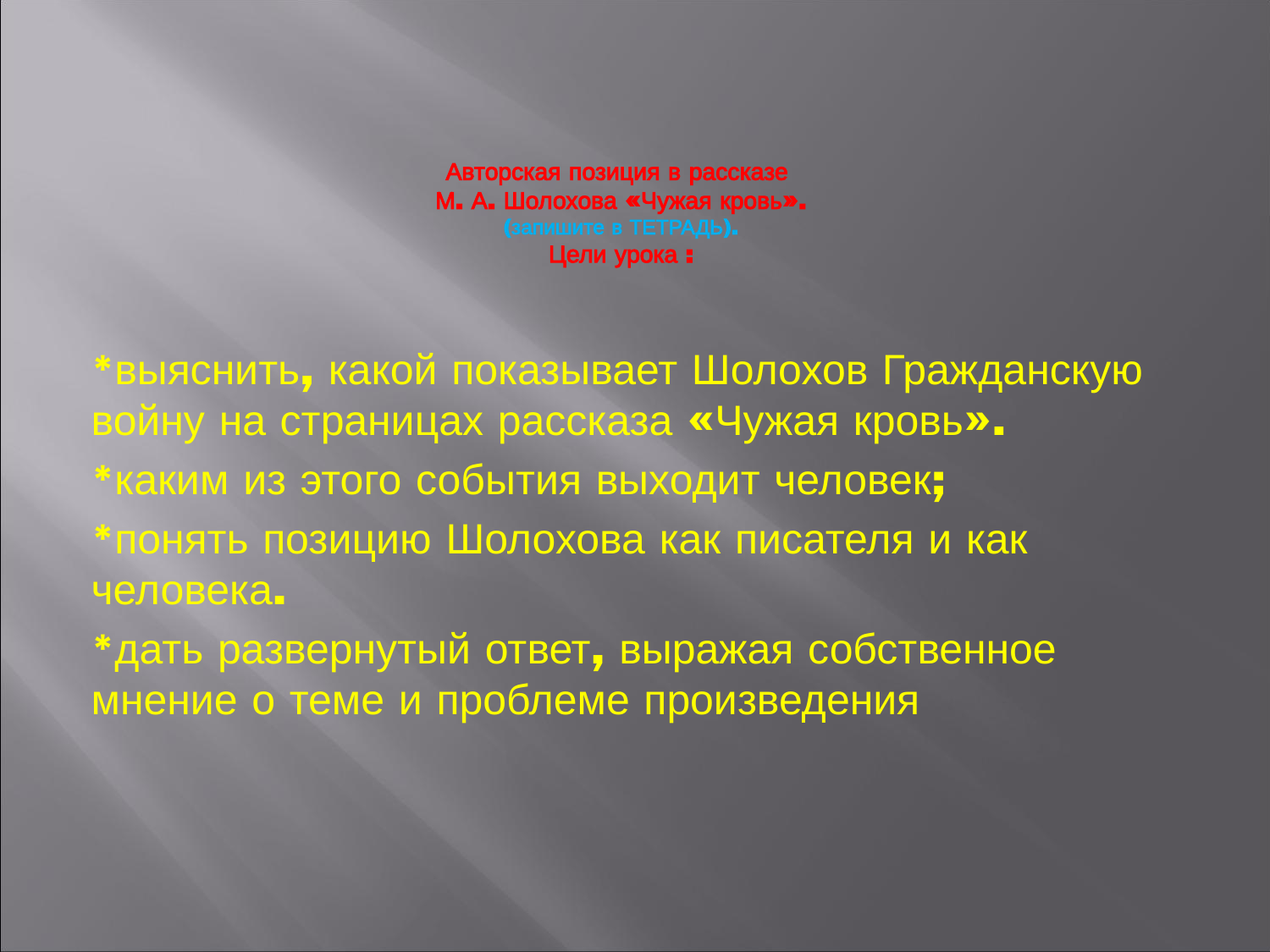

# Авторская позиция в рассказе М. А. Шолохова «Чужая кровь». (запишите в ТЕТРАДЬ). Цели урока :
*выяснить, какой показывает Шолохов Гражданскую войну на страницах рассказа «Чужая кровь».
*каким из этого события выходит человек;
*понять позицию Шолохова как писателя и как человека.
*дать развернутый ответ, выражая собственное мнение о теме и проблеме произведения